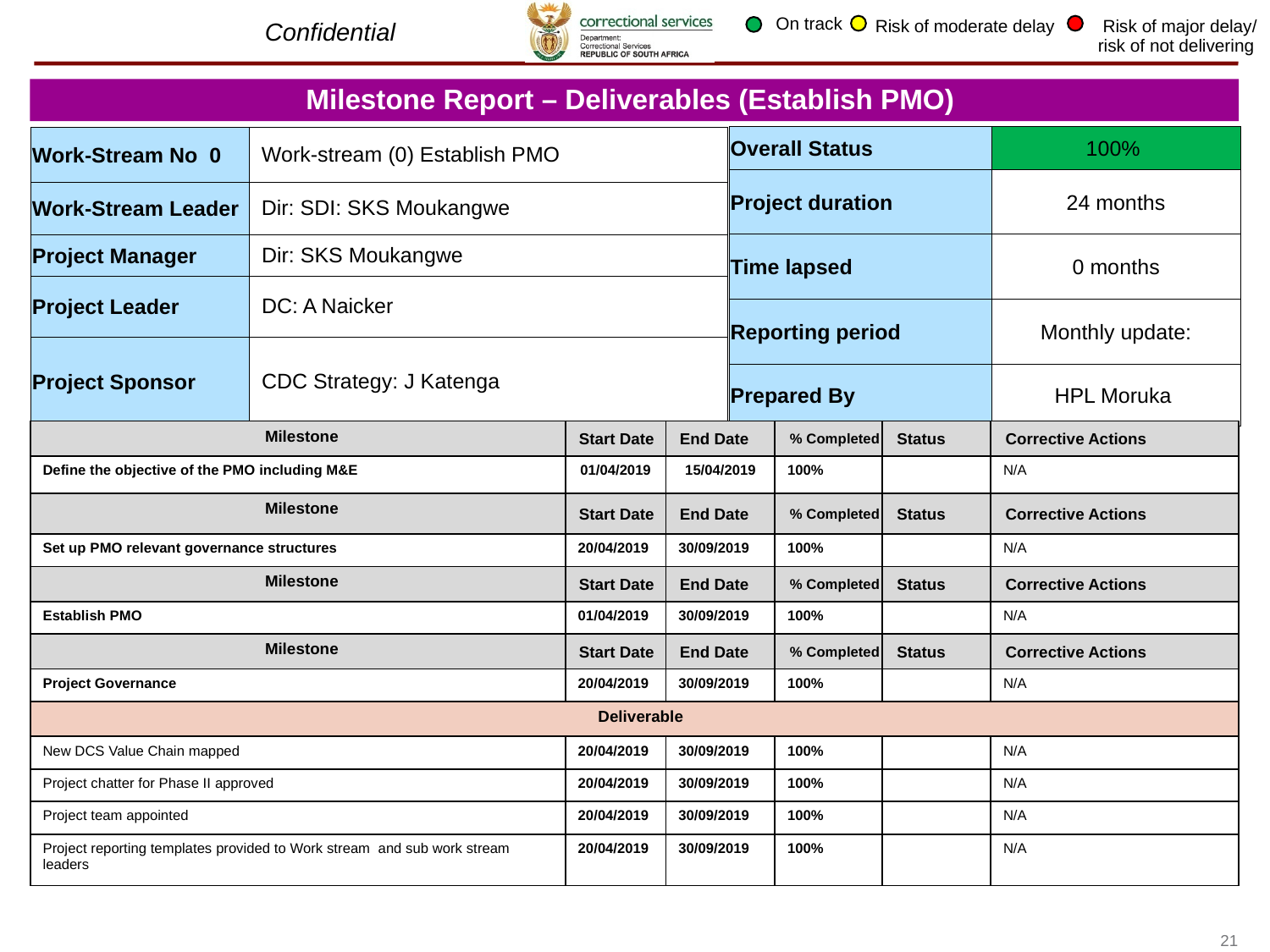

On track
Risk of moderate delay
 Risk of major delay/ risk of not delivering

Milestone Report – Deliverables (Establish PMO)
| Overall Status | 100% |
| --- | --- |
| Project duration | 24 months |
| Time lapsed | 0 months |
| Reporting period | Monthly update: |
| Prepared By | HPL Moruka |
| Work-Stream No 0 | Work-stream (0) Establish PMO |
| --- | --- |
| Work-Stream Leader | Dir: SDI: SKS Moukangwe |
| Project Manager | Dir: SKS Moukangwe |
| Project Leader | DC: A Naicker |
| Project Sponsor | CDC Strategy: J Katenga |
| Milestone | Start Date | End Date | % Completed | Status | Corrective Actions |
| --- | --- | --- | --- | --- | --- |
| Define the objective of the PMO including M&E | 01/04/2019 | 15/04/2019 | 100% |  | N/A |
| Milestone | Start Date | End Date | % Completed | Status | Corrective Actions |
| Set up PMO relevant governance structures | 20/04/2019 | 30/09/2019 | 100% |  | N/A |
| Milestone | Start Date | End Date | % Completed | Status | Corrective Actions |
| Establish PMO | 01/04/2019 | 30/09/2019 | 100% |  | N/A |
| Milestone | Start Date | End Date | % Completed | Status | Corrective Actions |
| Project Governance | 20/04/2019 | 30/09/2019 | 100% |  | N/A |
| Deliverable |  |  |  |  |  |
| New DCS Value Chain mapped | 20/04/2019 | 30/09/2019 | 100% |  | N/A |
| Project chatter for Phase II approved | 20/04/2019 | 30/09/2019 | 100% |  | N/A |
| Project team appointed | 20/04/2019 | 30/09/2019 | 100% |  | N/A |
| Project reporting templates provided to Work stream and sub work stream leaders | 20/04/2019 | 30/09/2019 | 100% |  | N/A |